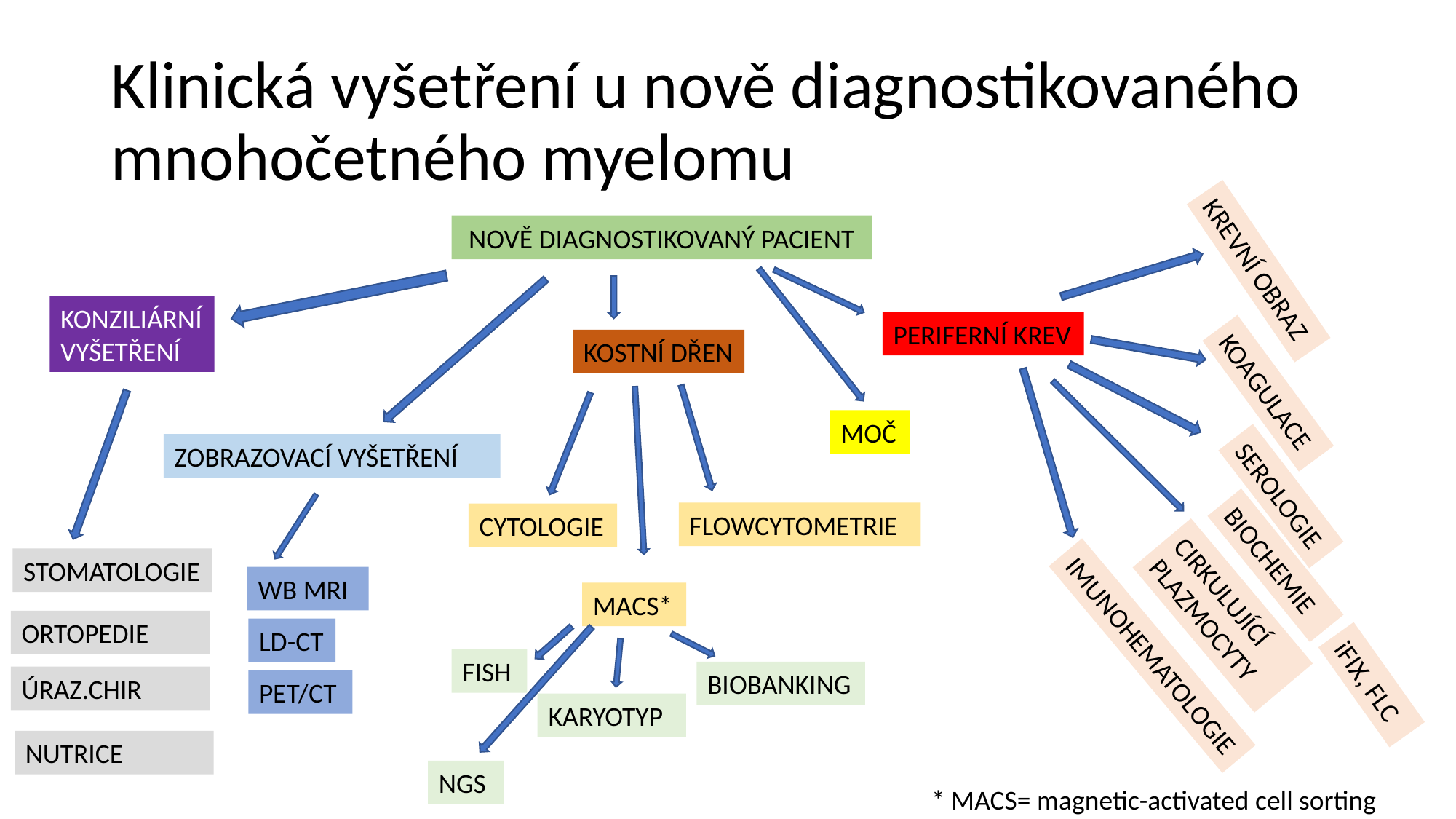

# Klinická vyšetření u nově diagnostikovaného mnohočetného myelomu

NOVĚ DIAGNOSTIKOVANÝ PACIENT

KREVNÍ OBRAZ

KONZILIÁRNÍ VYŠETŘENÍ
PERIFERNÍ KREV

KOSTNÍ DŘEN

KOAGULACE

MOČ
ZOBRAZOVACÍ VYŠETŘENÍ
SEROLOGIE

FLOWCYTOMETRIE
CYTOLOGIE
BIOCHEMIE
STOMATOLOGIE
WB MRI
CIRKULUJÍCÍ PLAZMOCYTY
MACS*

ORTOPEDIE

LD-CT

IMUNOHEMATOLOGIE

FISH
BIOBANKING
iFIX, FLC
ÚRAZ.CHIR
PET/CT
KARYOTYP
NUTRICE
NGS
* MACS= magnetic-activated cell sorting